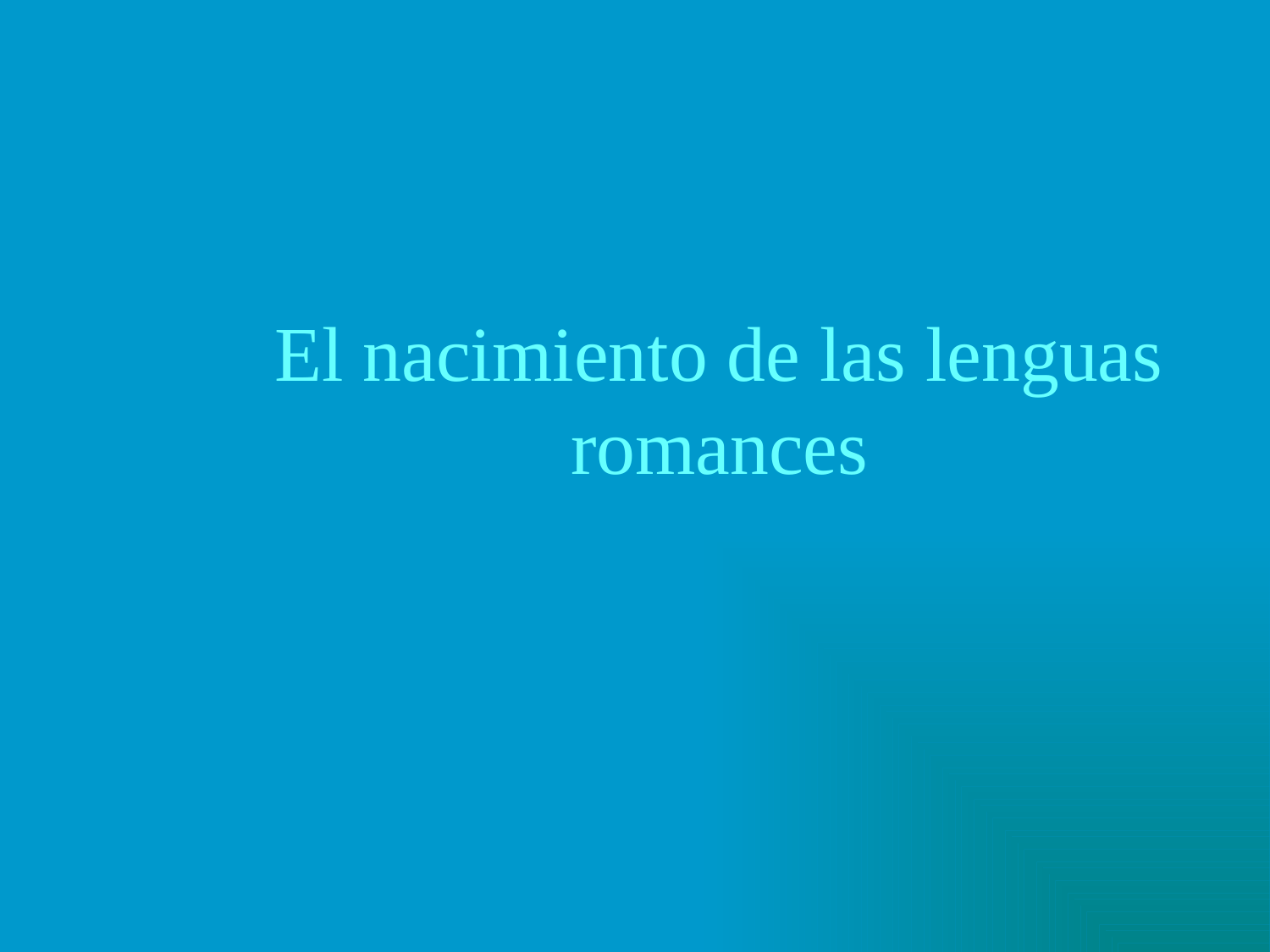

# El nacimiento de las lenguas romances